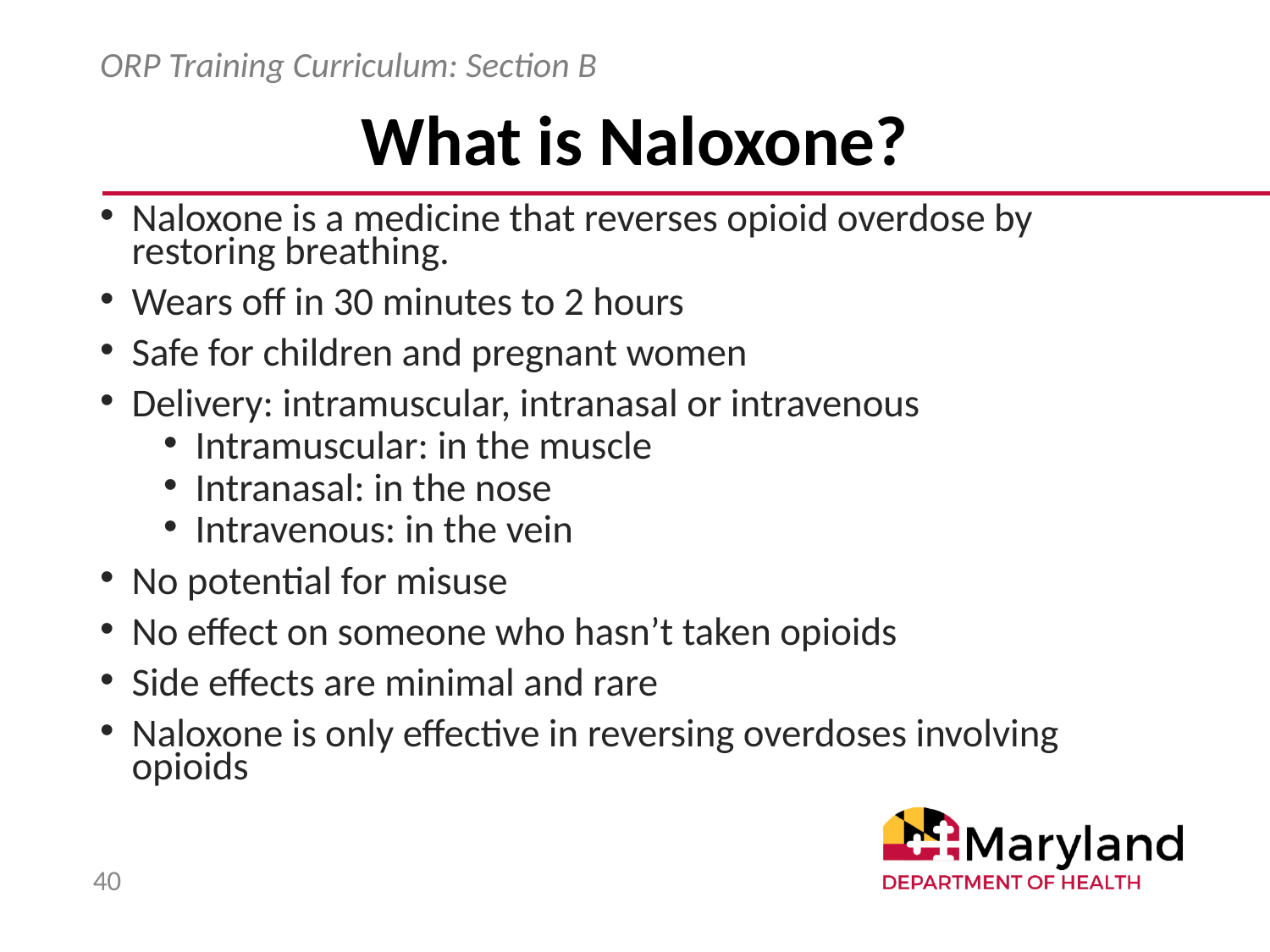

ORP Training Curriculum: Section B
# What is Naloxone?
Naloxone is a medicine that reverses opioid overdose by restoring breathing.
Wears off in 30 minutes to 2 hours
Safe for children and pregnant women
Delivery: intramuscular, intranasal or intravenous
Intramuscular: in the muscle
Intranasal: in the nose
Intravenous: in the vein
No potential for misuse
No effect on someone who hasn’t taken opioids
Side effects are minimal and rare
Naloxone is only effective in reversing overdoses involving opioids

40